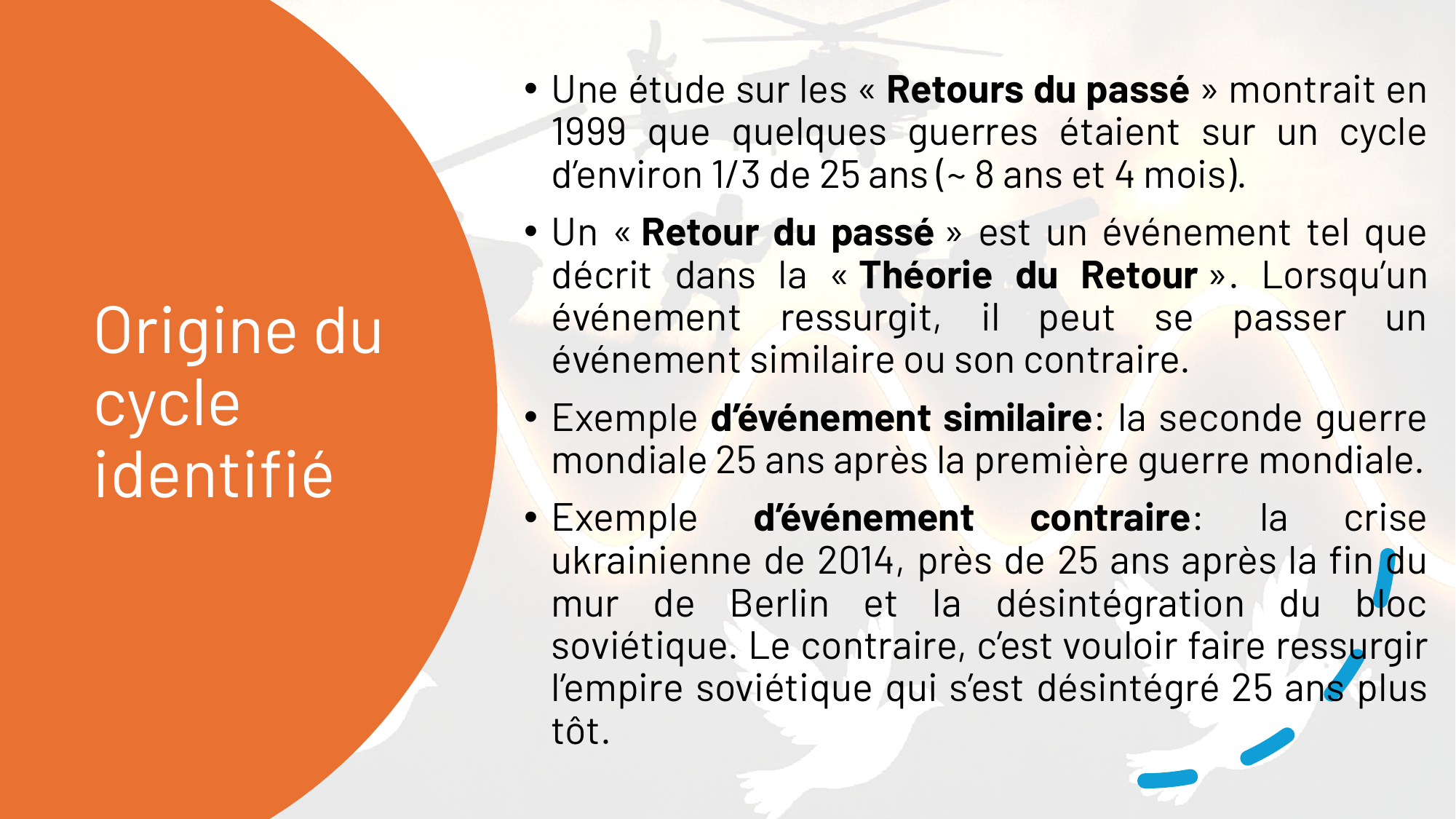

Une étude sur les « Retours du passé » montrait en 1999 que quelques guerres étaient sur un cycle d’environ 1/3 de 25 ans (~ 8 ans et 4 mois).
Un « Retour du passé » est un événement tel que décrit dans la « Théorie du Retour ». Lorsqu’un événement ressurgit, il peut se passer un événement similaire ou son contraire.
Exemple d’événement similaire: la seconde guerre mondiale 25 ans après la première guerre mondiale.
Exemple d’événement contraire: la crise ukrainienne de 2014, près de 25 ans après la fin du mur de Berlin et la désintégration du bloc soviétique. Le contraire, c’est vouloir faire ressurgir l’empire soviétique qui s’est désintégré 25 ans plus tôt.
# Origine du cycle identifié